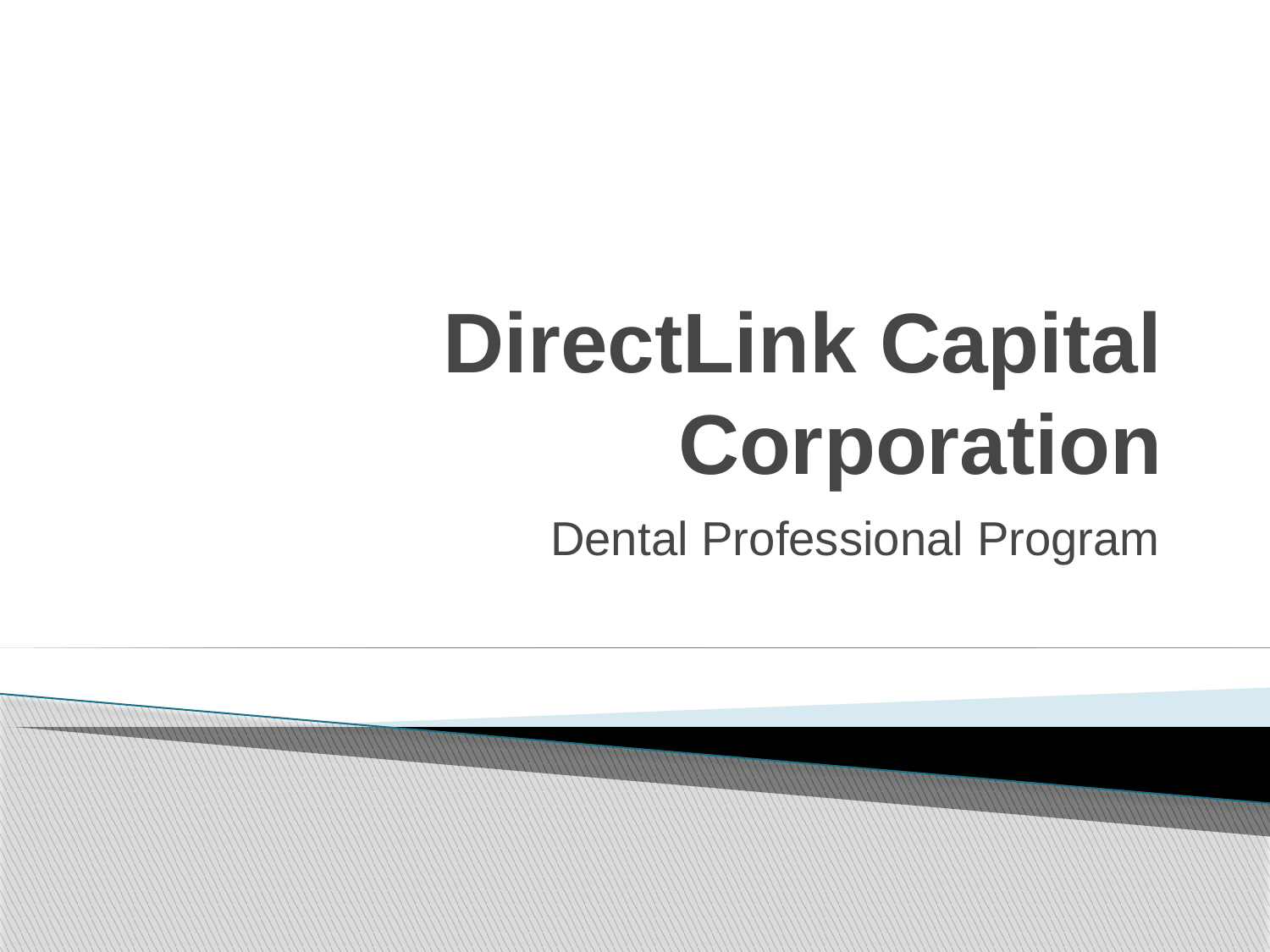

# DirectLink Capital Corporation
Dental Professional Program